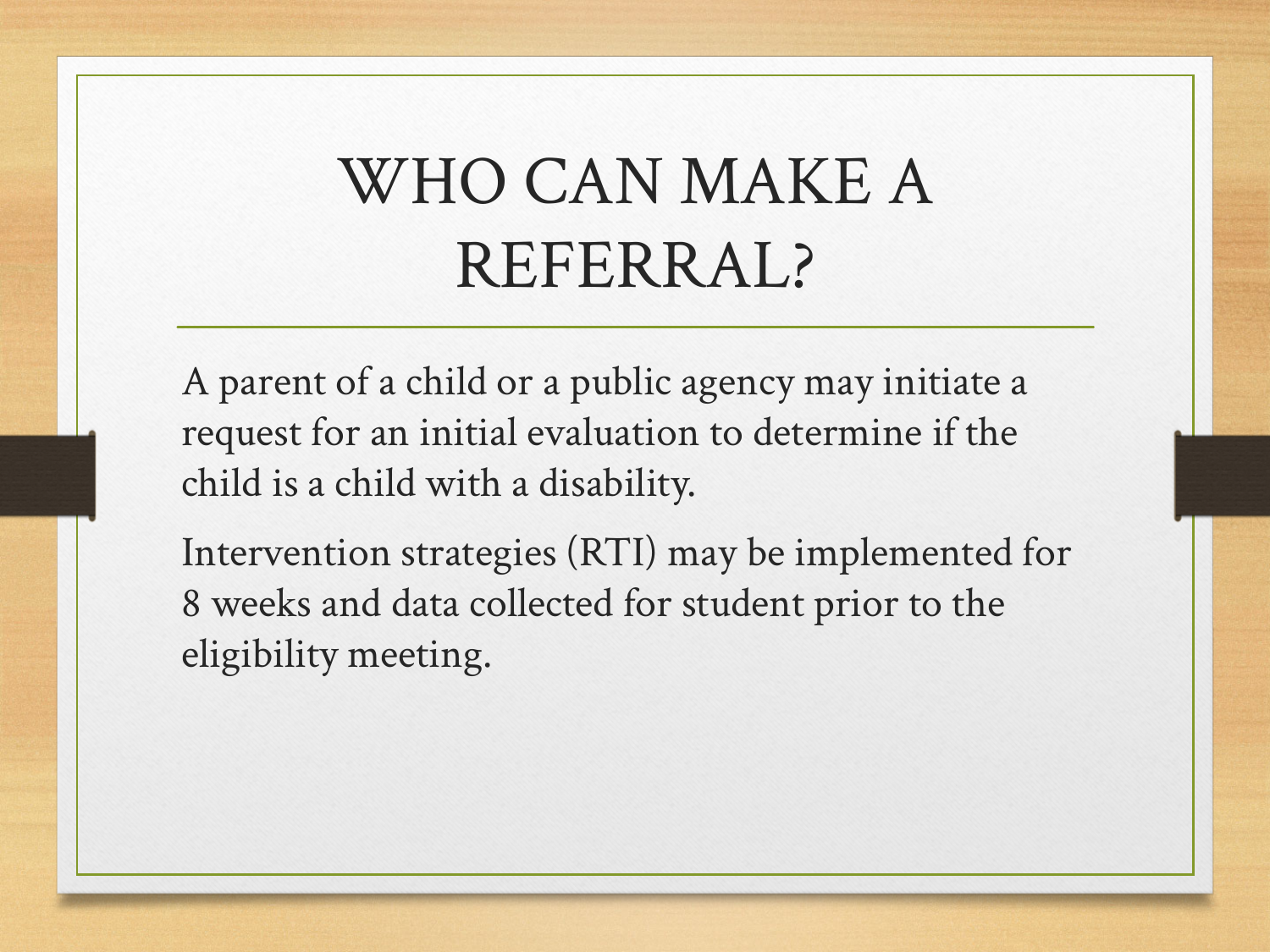

# WHO CAN MAKE A REFERRAL?
A parent of a child or a public agency may initiate a request for an initial evaluation to determine if the child is a child with a disability.
Intervention strategies (RTI) may be implemented for 8 weeks and data collected for student prior to the eligibility meeting.